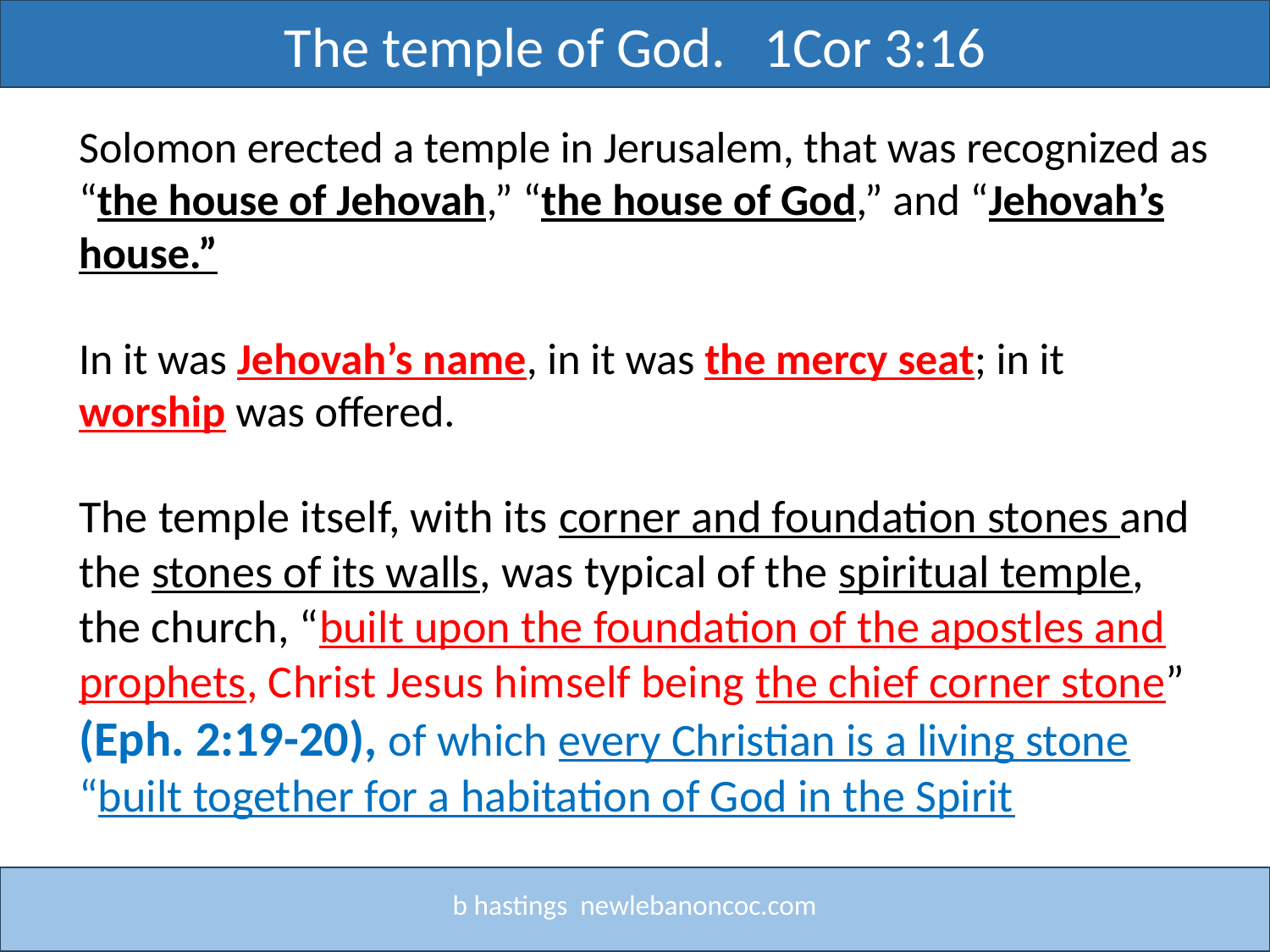

The temple of God.   1Cor 3:16
Title

Solomon erected a temple in Jerusalem, that was recognized as “the house of Jehovah,” “the house of God,” and “Jehovah’s house.”

In it was Jehovah’s name, in it was the mercy seat; in it worship was offered.

The temple itself, with its corner and foundation stones and the stones of its walls, was typical of the spiritual temple, the church, “built upon the foundation of the apostles and prophets, Christ Jesus himself being the chief corner stone” (Eph. 2:19-20), of which every Christian is a living stone “built together for a habitation of God in the Spirit

b hastings  newlebanoncoc.com